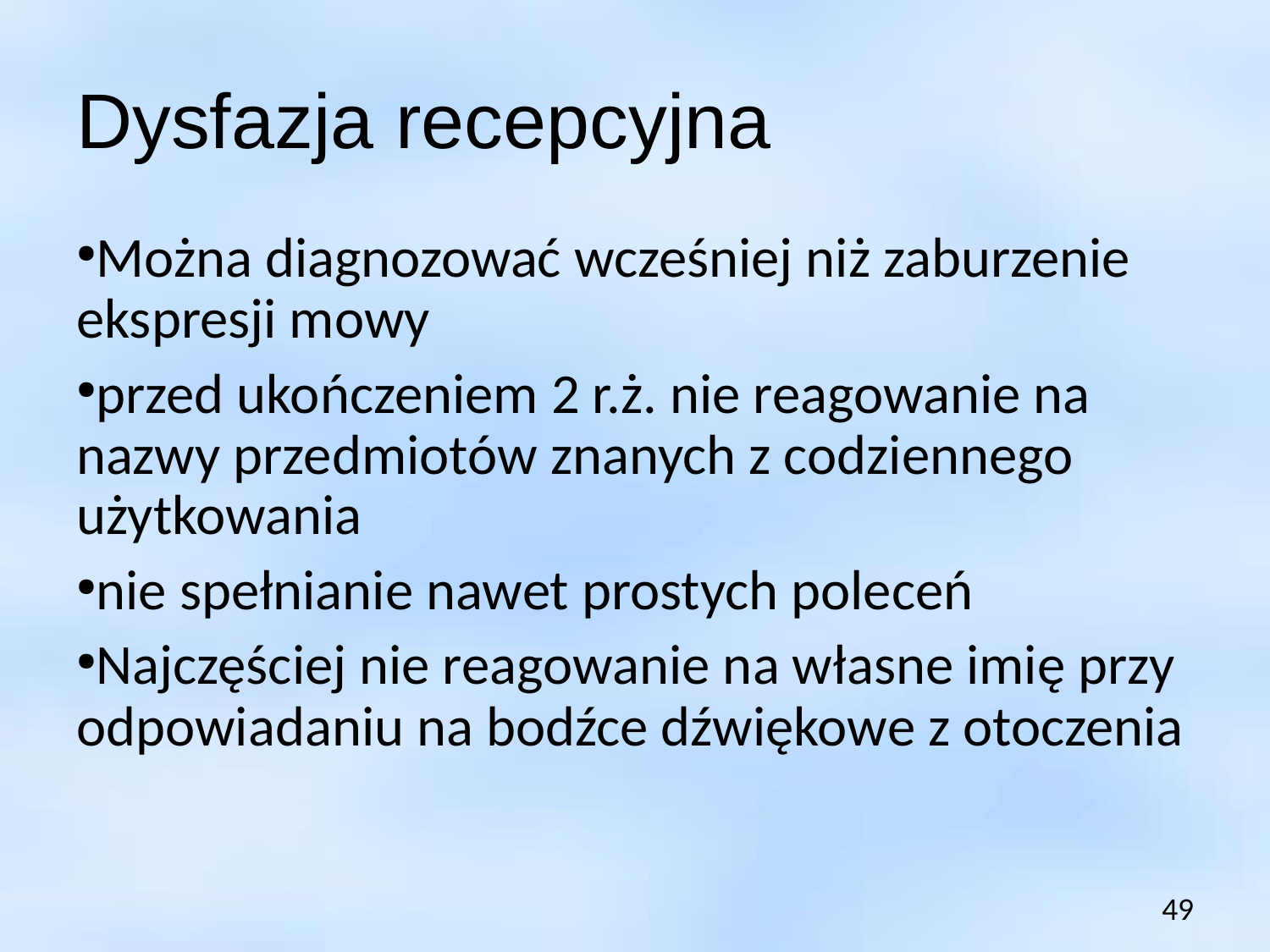

Dysfazja recepcyjna
Można diagnozować wcześniej niż zaburzenie ekspresji mowy
przed ukończeniem 2 r.ż. nie reagowanie na nazwy przedmiotów znanych z codziennego użytkowania
nie spełnianie nawet prostych poleceń
Najczęściej nie reagowanie na własne imię przy odpowiadaniu na bodźce dźwiękowe z otoczenia

49